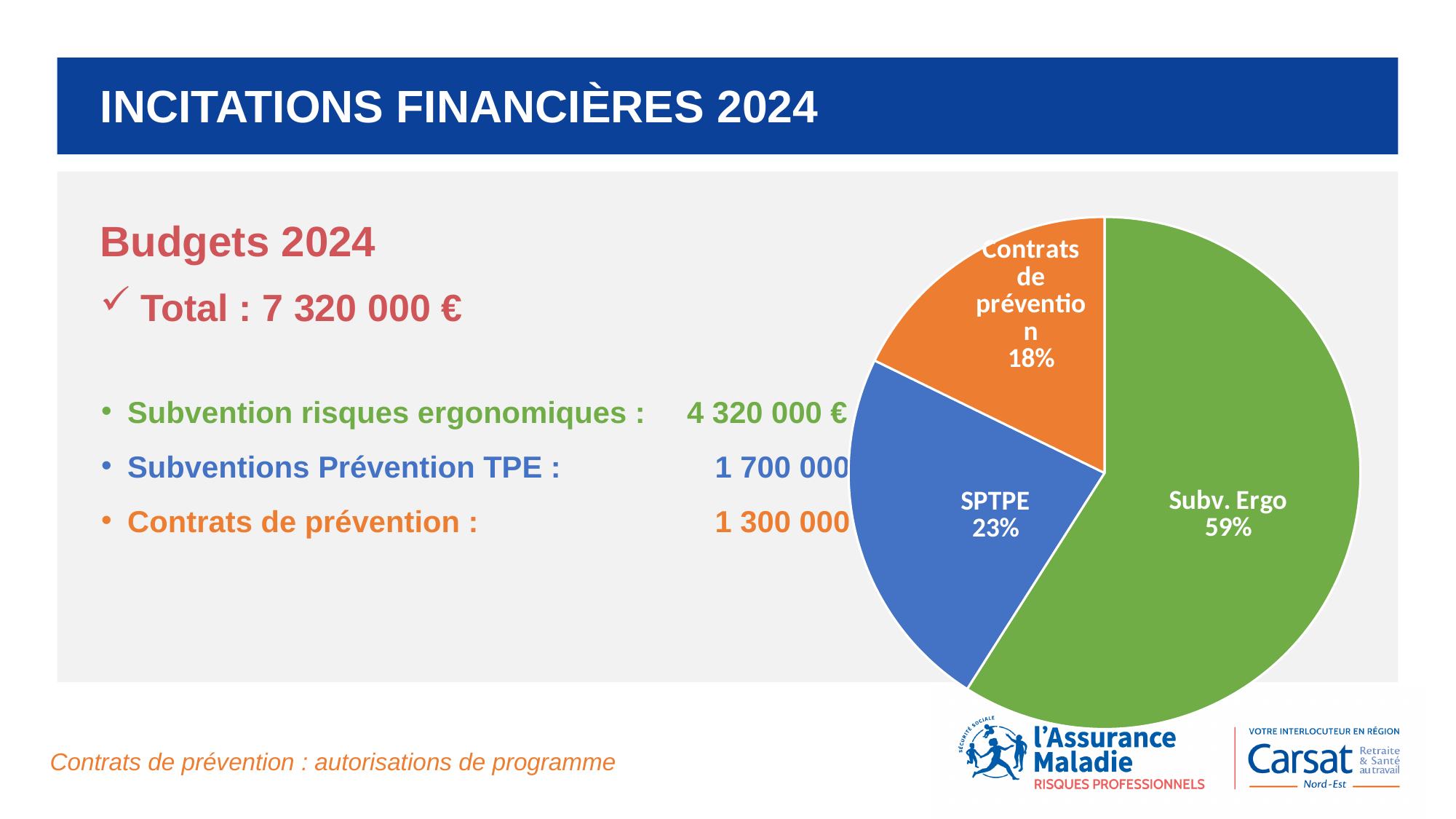

# Incitations financières 2024

### Chart

| Category |  |
|---|---|
| Subv. Ergo | 4320000.0 |
| SPTPE | 1700000.0 |
| Contrats de prévention | 1300000.0 |
Budgets 2024
Total : 7 320 000 €
Subvention risques ergonomiques :     4 320 000 €
Subventions Prévention TPE : 			     1 700 000 €
Contrats de prévention : 		     1 300 000 €
Contrats de prévention : autorisations de programme